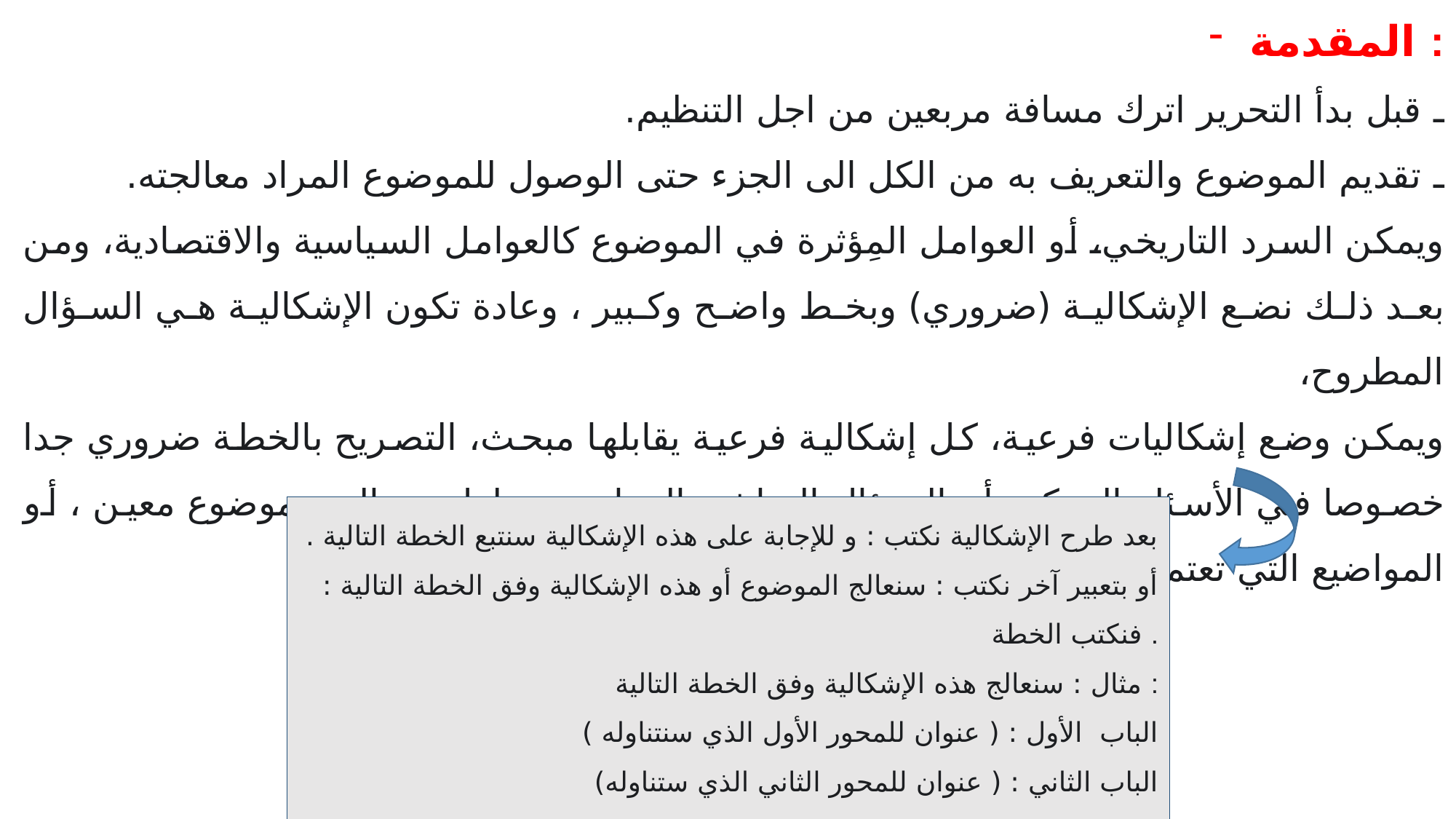

المقدمة :
ـ قبل بدأ التحرير اترك مسافة مربعين من اجل التنظيم.
ـ تقديم الموضوع والتعريف به من الكل الى الجزء حتى الوصول للموضوع المراد معالجته.
ويمكن السرد التاريخي، أو العوامل المِؤثرة في الموضوع كالعوامل السياسية والاقتصادية، ومن بعد ذلك نضع الإشكالية (ضروري) وبخط واضح وكبير ، وعادة تكون الإشكالية هي السؤال المطروح،
ويمكن وضع إشكاليات فرعية، كل إشكالية فرعية يقابلها مبحث، التصريح بالخطة ضروري جدا خصوصا في الأسئلة المركبة أو السؤال المباشر المراد به تحليل ومعالجة موضوع معين ، أو المواضيع التي تعتمد على التحليل والمناقشة .

بعد طرح الإشكالية نكتب : و للإجابة على هذه الإشكالية سنتبع الخطة التالية . أو بتعبير آخر نكتب : سنعالج الموضوع أو هذه الإشكالية وفق الخطة التالية : فنكتب الخطة .
مثال : سنعالج هذه الإشكالية وفق الخطة التالية :
الباب  الأول : ( عنوان للمحور الأول الذي سنتناوله )
الباب الثاني : ( عنوان للمحور الثاني الذي ستناوله)
الباب الثالث:.......................................